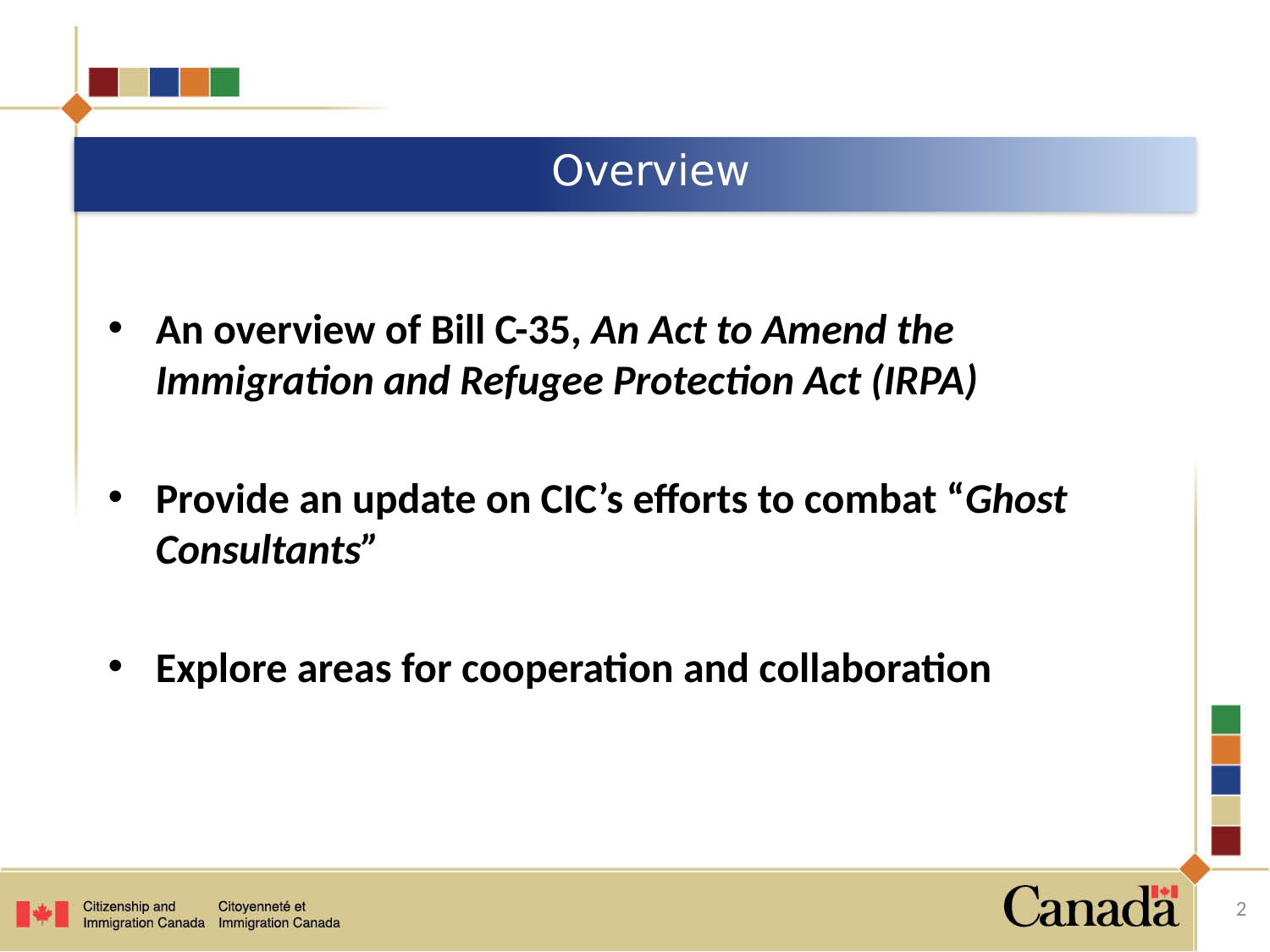

# Overview

An overview of Bill C-35, An Act to Amend the Immigration and Refugee Protection Act (IRPA)

Provide an update on CIC’s efforts to combat “Ghost Consultants”

Explore areas for cooperation and collaboration

2